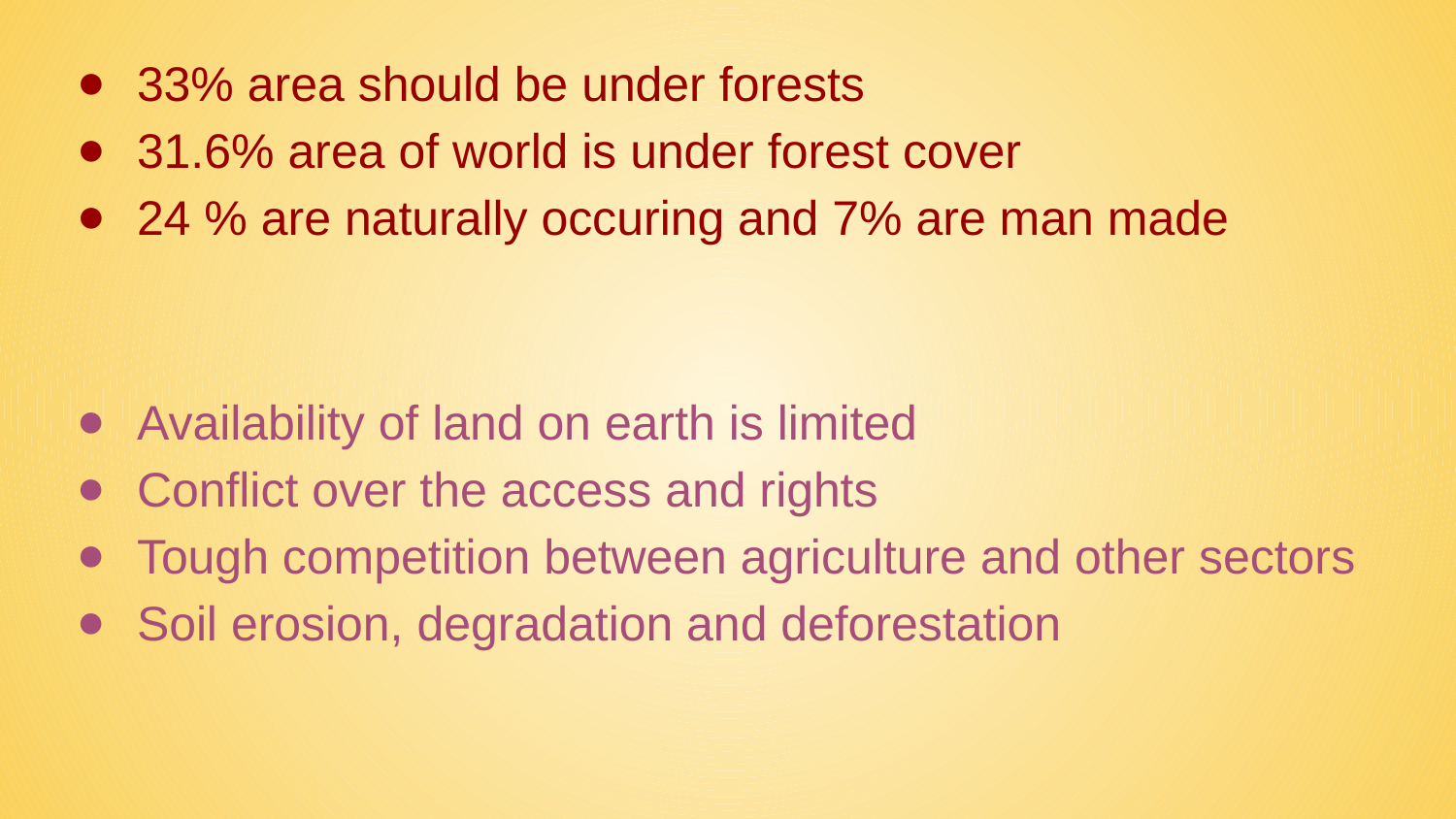

33% area should be under forests
31.6% area of world is under forest cover
24 % are naturally occuring and 7% are man made

Availability of land on earth is limited
Conflict over the access and rights
Tough competition between agriculture and other sectors
Soil erosion, degradation and deforestation